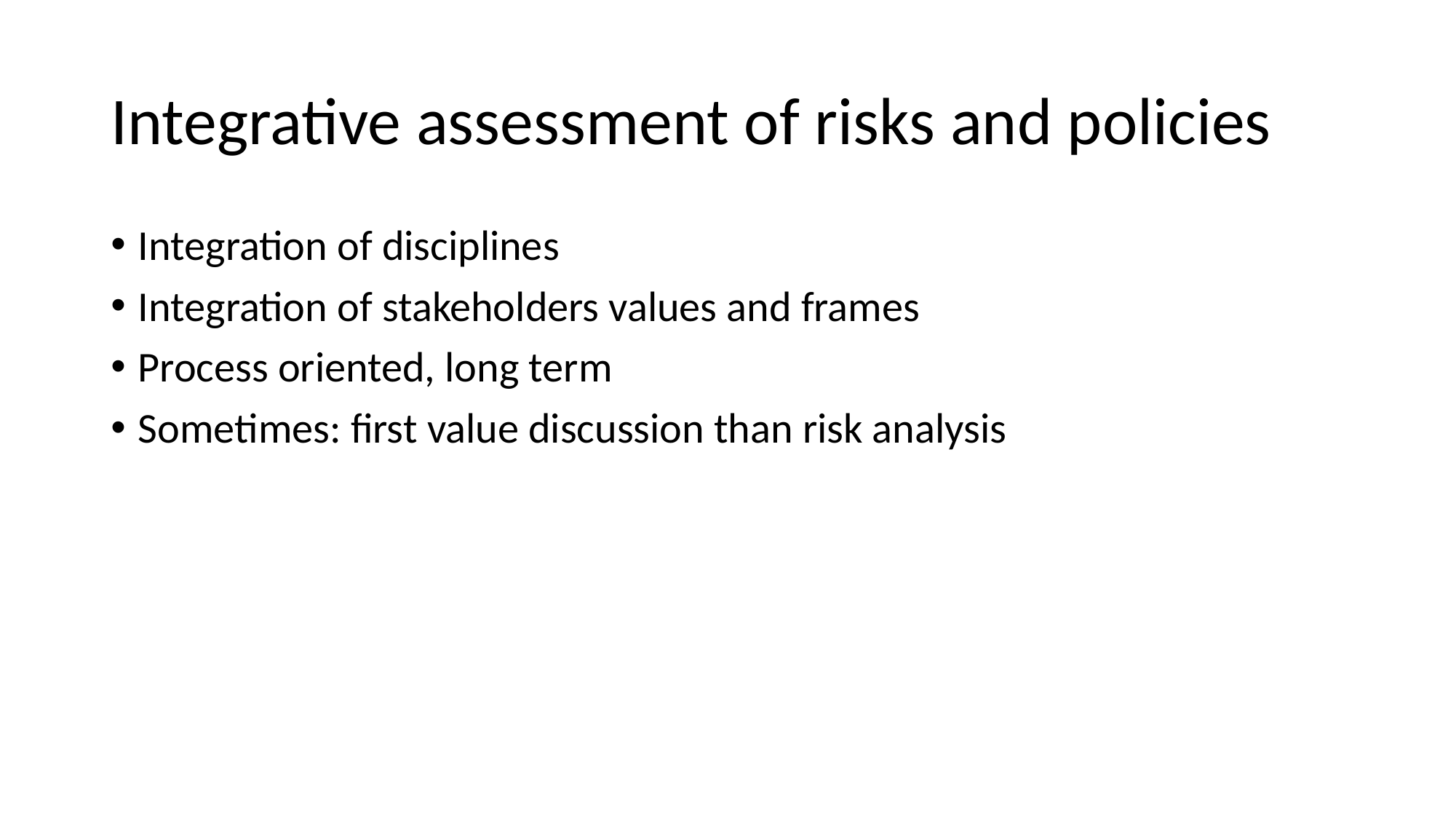

# Integrative assessment of risks and policies
Integration of disciplines
Integration of stakeholders values and frames
Process oriented, long term
Sometimes: first value discussion than risk analysis